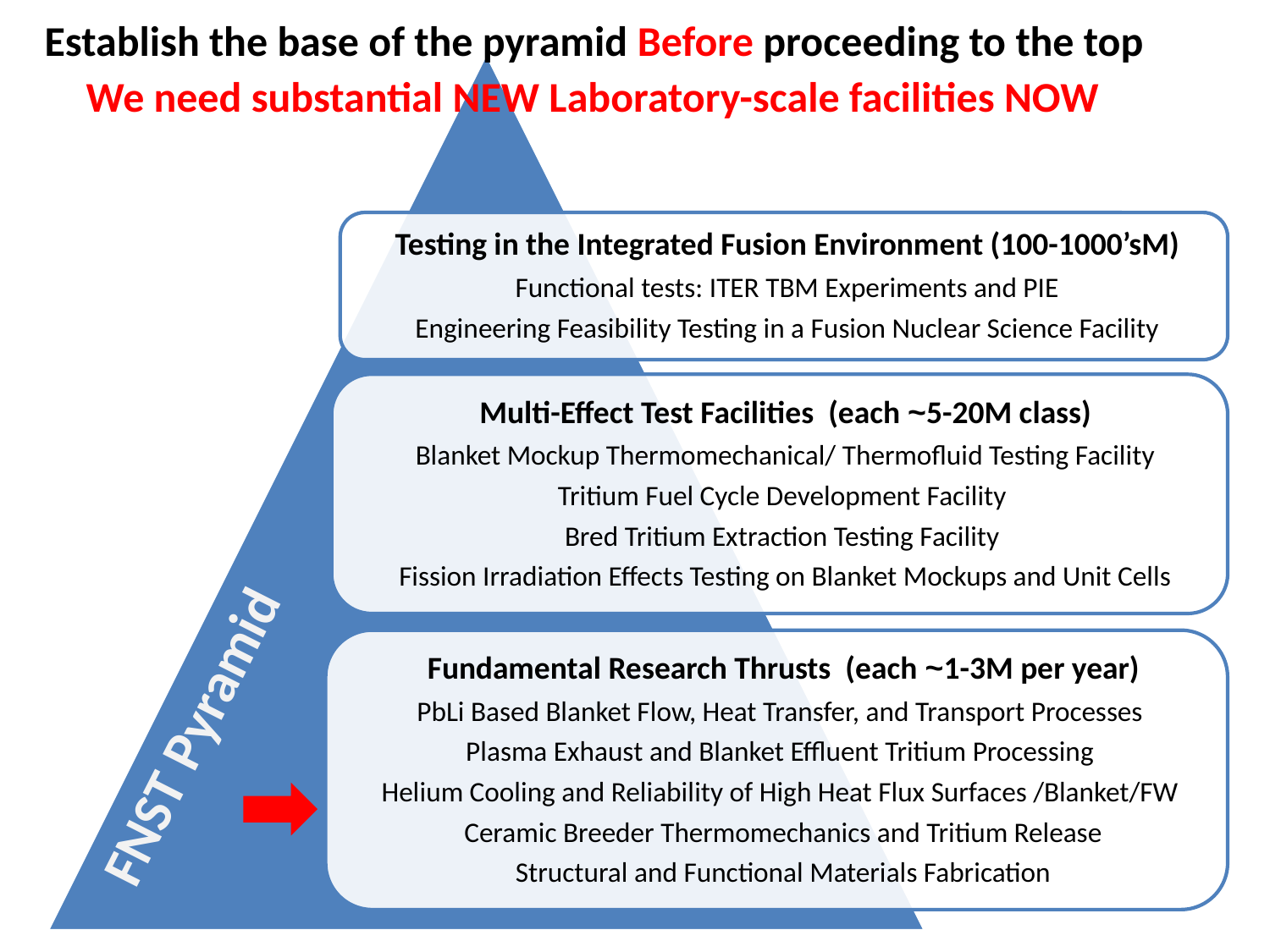

# Establish the base of the pyramid Before proceeding to the top

Testing in the Integrated Fusion Environment (100-1000’sM)
Functional tests: ITER TBM Experiments and PIE
Engineering Feasibility Testing in a Fusion Nuclear Science Facility
Multi-Effect Test Facilities  (each ~5-20M class)
Blanket Mockup Thermomechanical/ Thermofluid Testing Facility
Tritium Fuel Cycle Development Facility
Bred Tritium Extraction Testing Facility
Fission Irradiation Effects Testing on Blanket Mockups and Unit Cells
Fundamental Research Thrusts  (each ~1-3M per year)
PbLi Based Blanket Flow, Heat Transfer, and Transport Processes
Plasma Exhaust and Blanket Effluent Tritium Processing
Helium Cooling and Reliability of High Heat Flux Surfaces /Blanket/FW
Ceramic Breeder Thermomechanics and Tritium Release
Structural and Functional Materials Fabrication
We need substantial NEW Laboratory-scale facilities NOW
FNST Pyramid